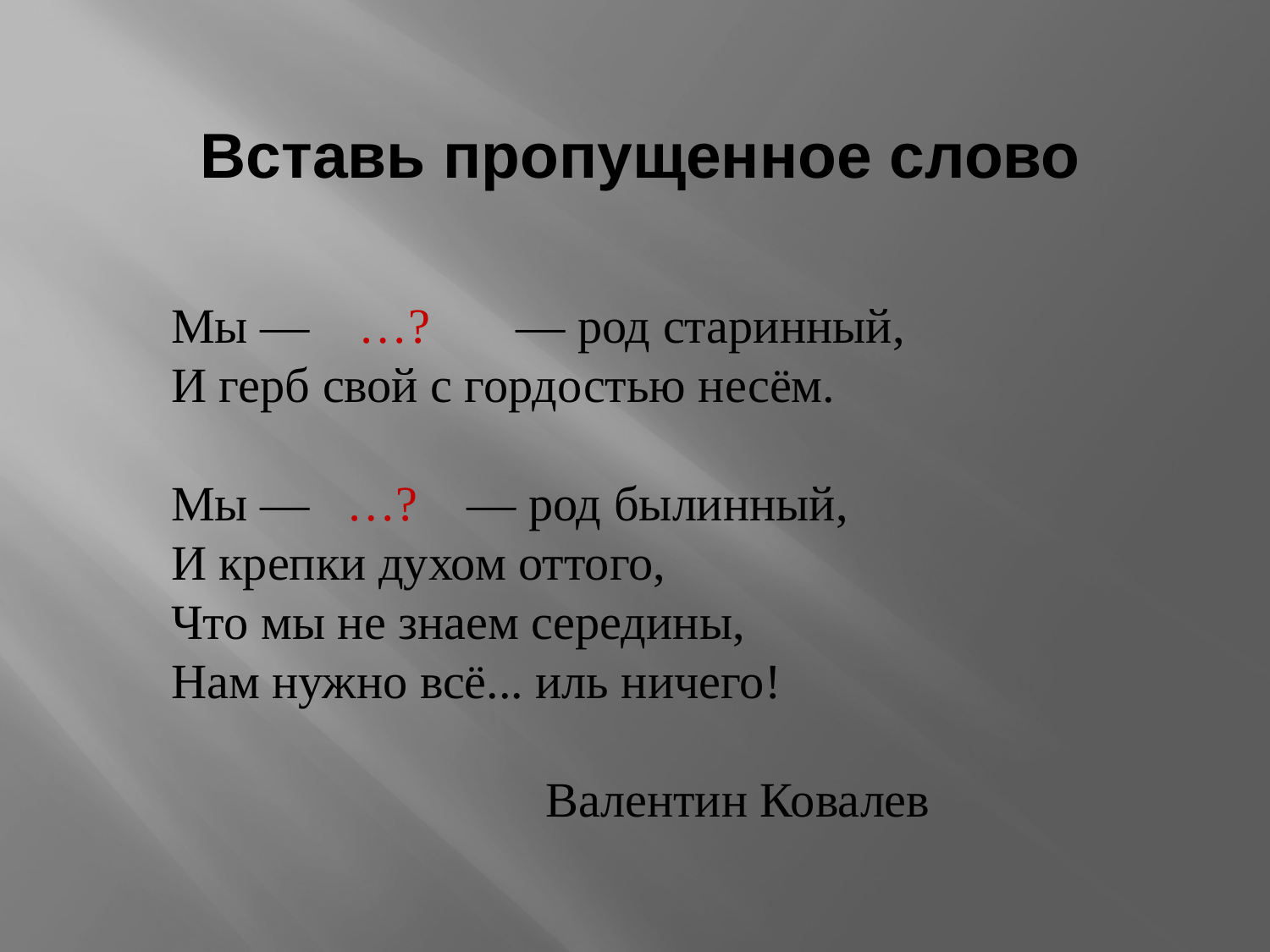

# Вставь пропущенное слово
Мы —    …?       — род старинный,
И герб свой с гордостью несём.

Мы —   …?    — род былинный,
И крепки духом оттого,
Что мы не знаем середины,
Нам нужно всё... иль ничего!

Валентин Ковалев